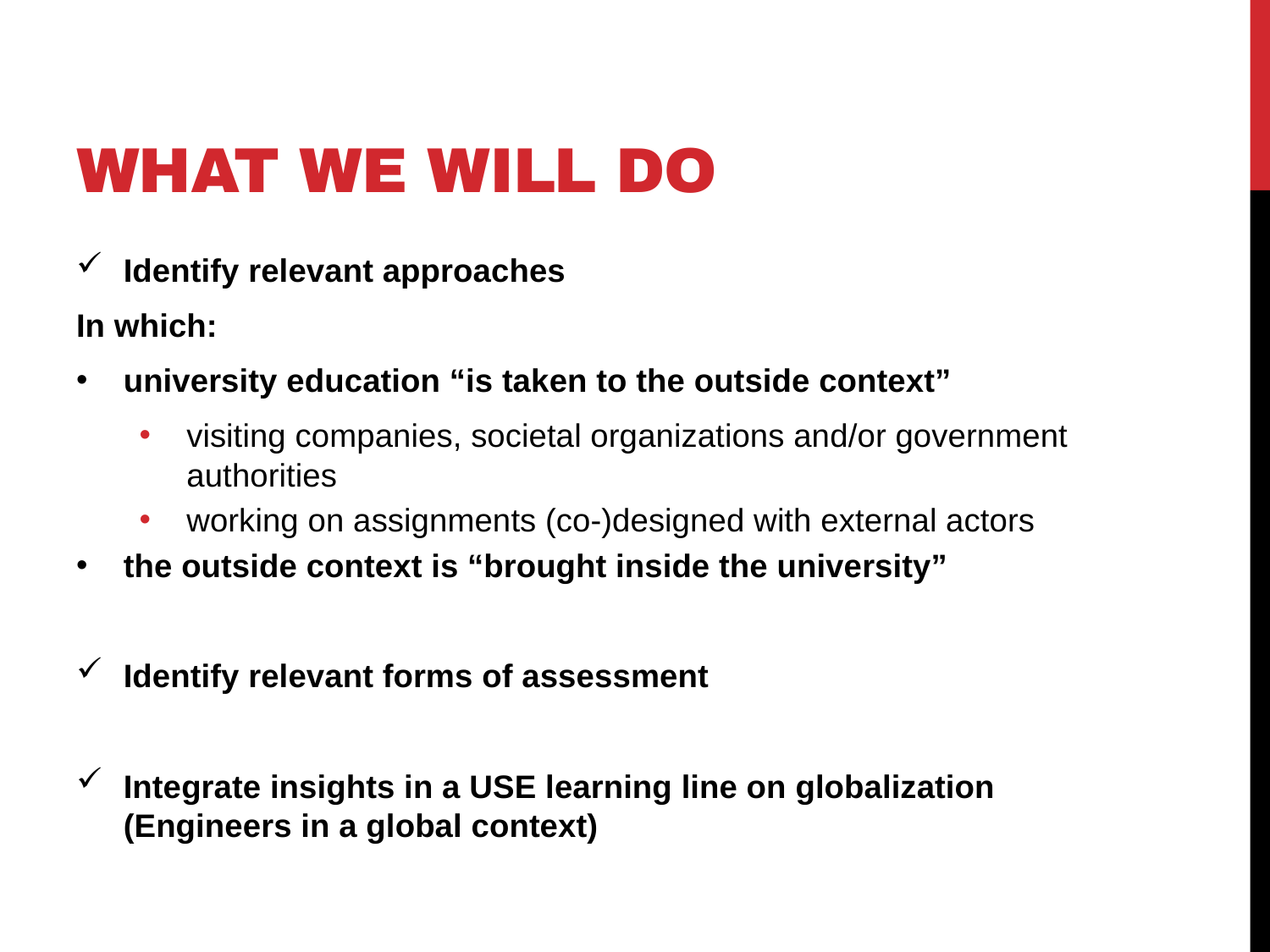

# What we will do
Identify relevant approaches
In which:
university education “is taken to the outside context”
visiting companies, societal organizations and/or government authorities
working on assignments (co-)designed with external actors
the outside context is “brought inside the university”

Identify relevant forms of assessment

Integrate insights in a USE learning line on globalization (Engineers in a global context)